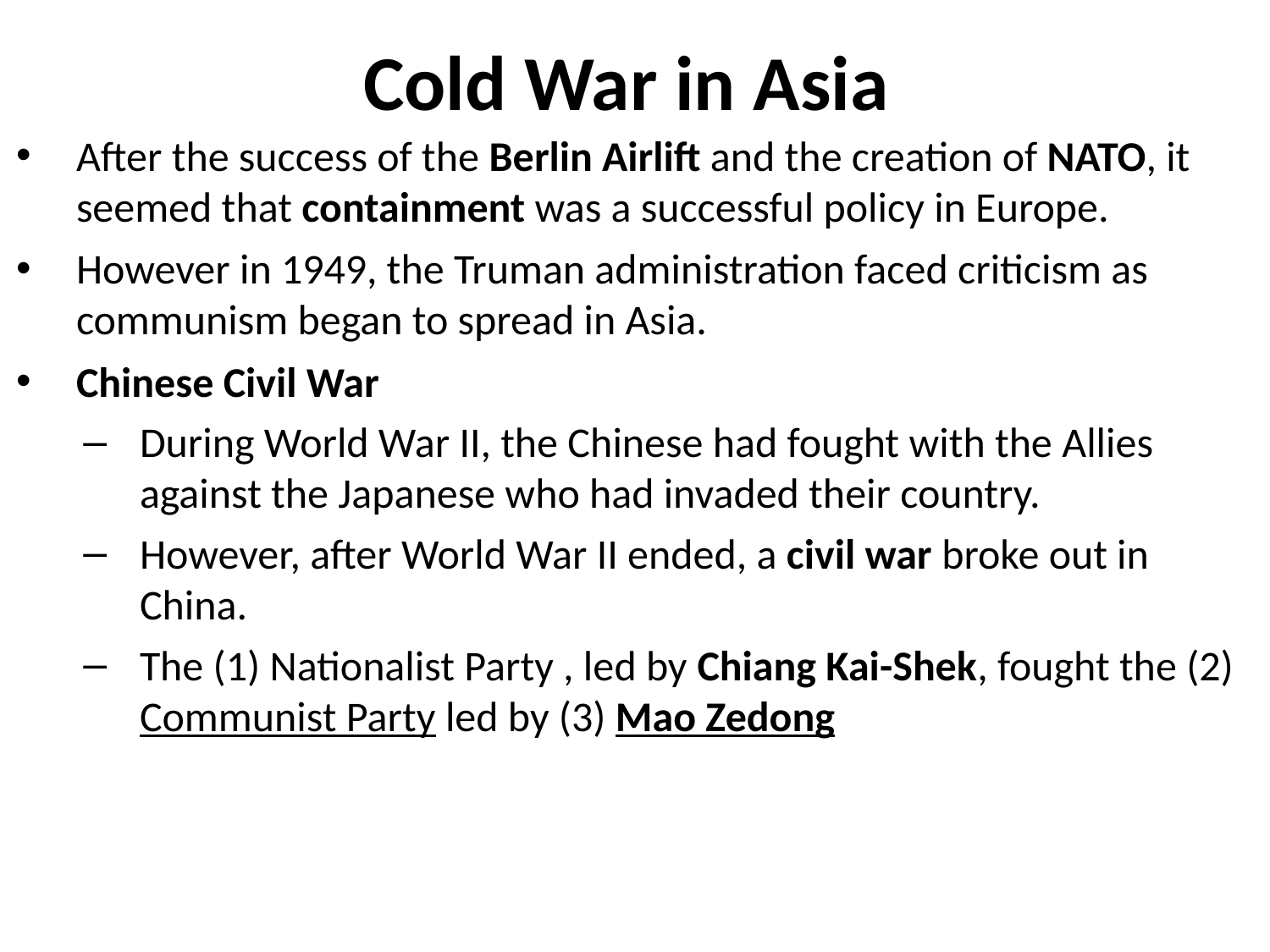

# Cold War in Asia
After the success of the Berlin Airlift and the creation of NATO, it seemed that containment was a successful policy in Europe.
However in 1949, the Truman administration faced criticism as communism began to spread in Asia.
Chinese Civil War
During World War II, the Chinese had fought with the Allies against the Japanese who had invaded their country.
However, after World War II ended, a civil war broke out in China.
The (1) Nationalist Party , led by Chiang Kai-Shek, fought the (2) Communist Party led by (3) Mao Zedong